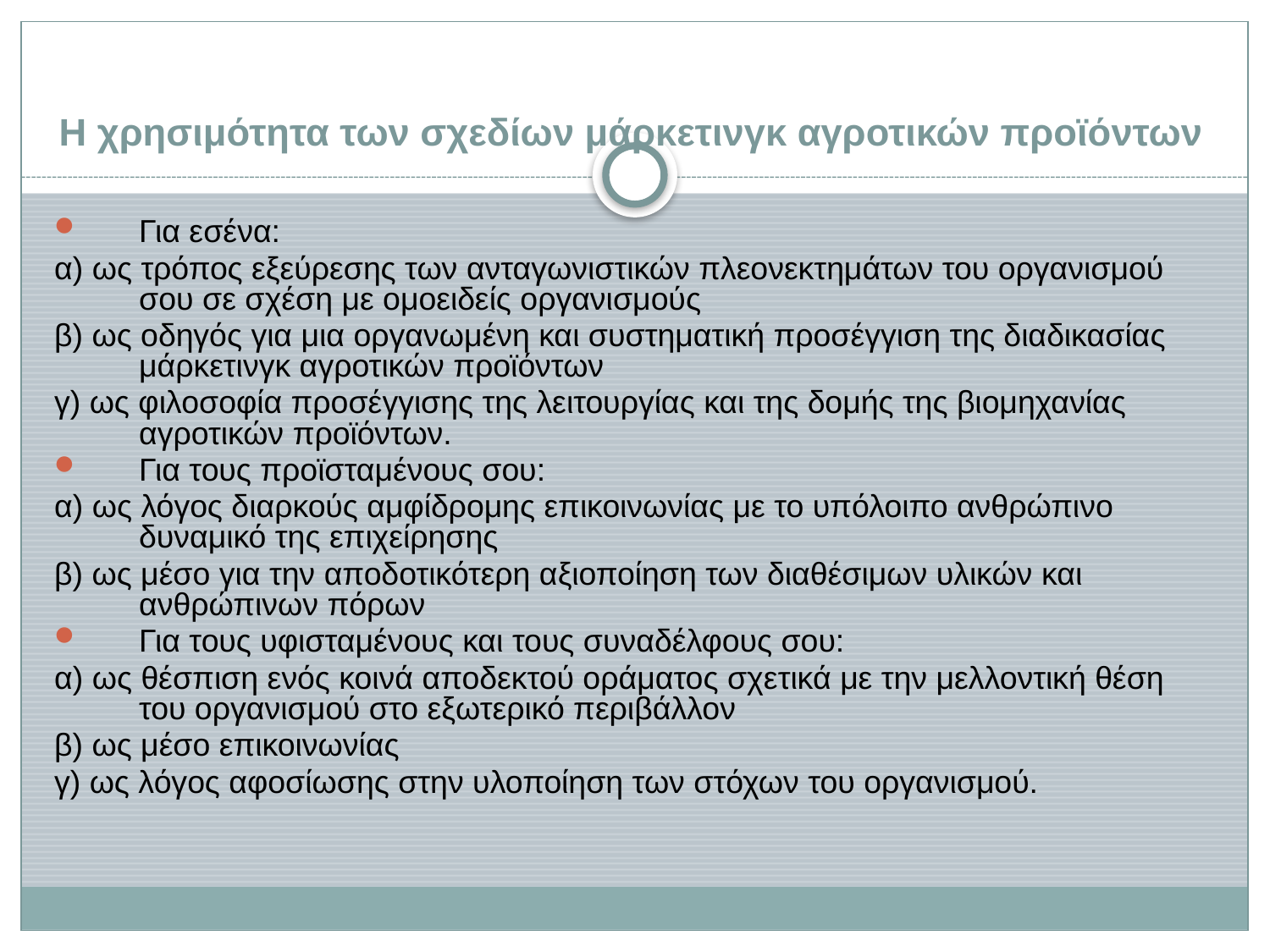

# Η χρησιμότητα των σχεδίων μάρκετινγκ αγροτικών προϊόντων
Για εσένα:
α) ως τρόπος εξεύρεσης των ανταγωνιστικών πλεονεκτημάτων του οργανισμού σου σε σχέση με ομοειδείς οργανισμούς
β) ως οδηγός για μια οργανωμένη και συστηματική προσέγγιση της διαδικασίας μάρκετινγκ αγροτικών προϊόντων
γ) ως φιλοσοφία προσέγγισης της λειτουργίας και της δομής της βιομηχανίας αγροτικών προϊόντων.
Για τους προϊσταμένους σου:
α) ως λόγος διαρκούς αμφίδρομης επικοινωνίας με το υπόλοιπο ανθρώπινο δυναμικό της επιχείρησης
β) ως μέσο για την αποδοτικότερη αξιοποίηση των διαθέσιμων υλικών και ανθρώπινων πόρων
Για τους υφισταμένους και τους συναδέλφους σου:
α) ως θέσπιση ενός κοινά αποδεκτού οράματος σχετικά με την μελλοντική θέση του οργανισμού στο εξωτερικό περιβάλλον
β) ως μέσο επικοινωνίας
γ) ως λόγος αφοσίωσης στην υλοποίηση των στόχων του οργανισμού.